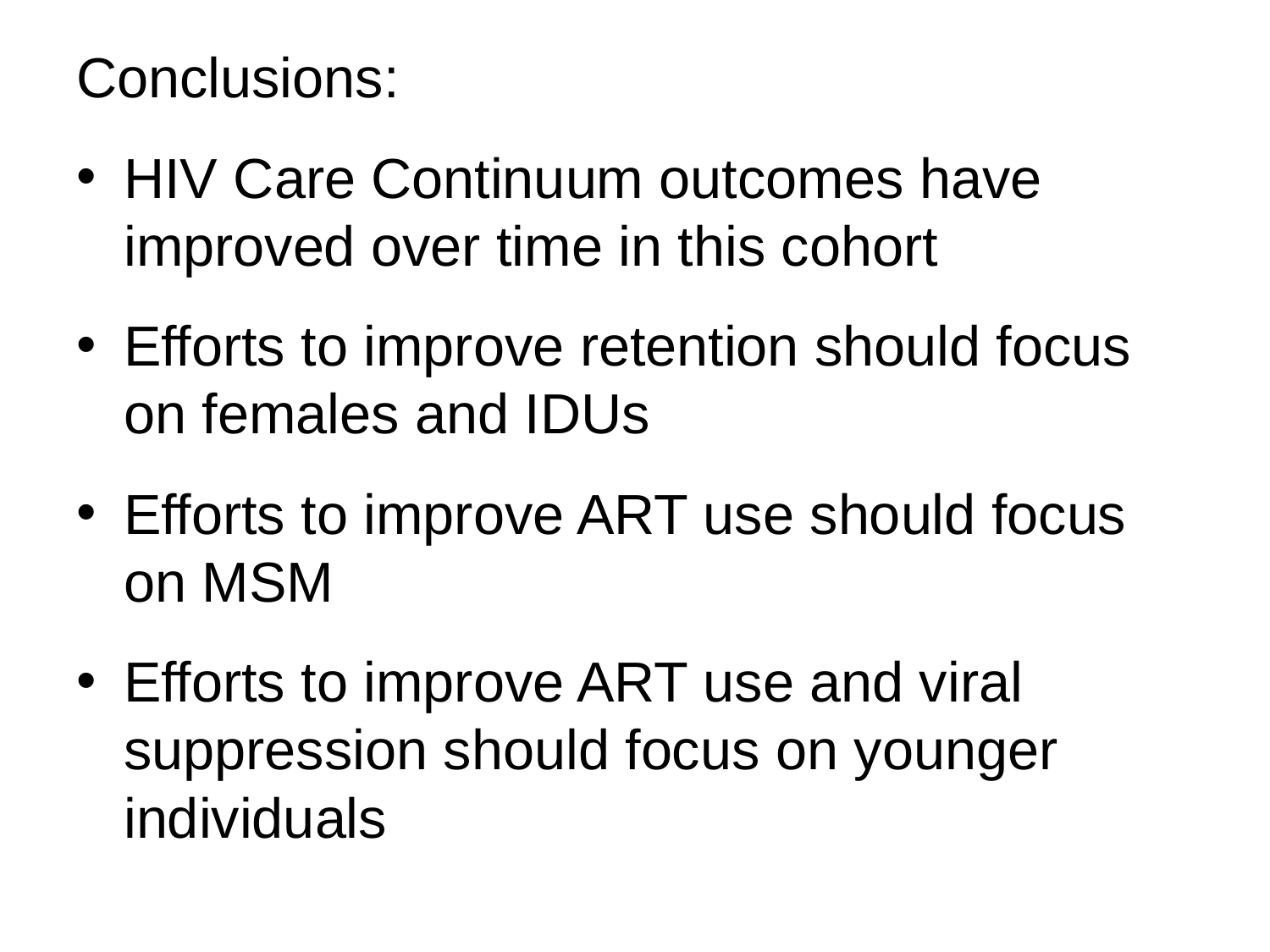

Conclusions:
HIV Care Continuum outcomes have improved over time in this cohort
Efforts to improve retention should focus on females and IDUs
Efforts to improve ART use should focus on MSM
Efforts to improve ART use and viral suppression should focus on younger individuals